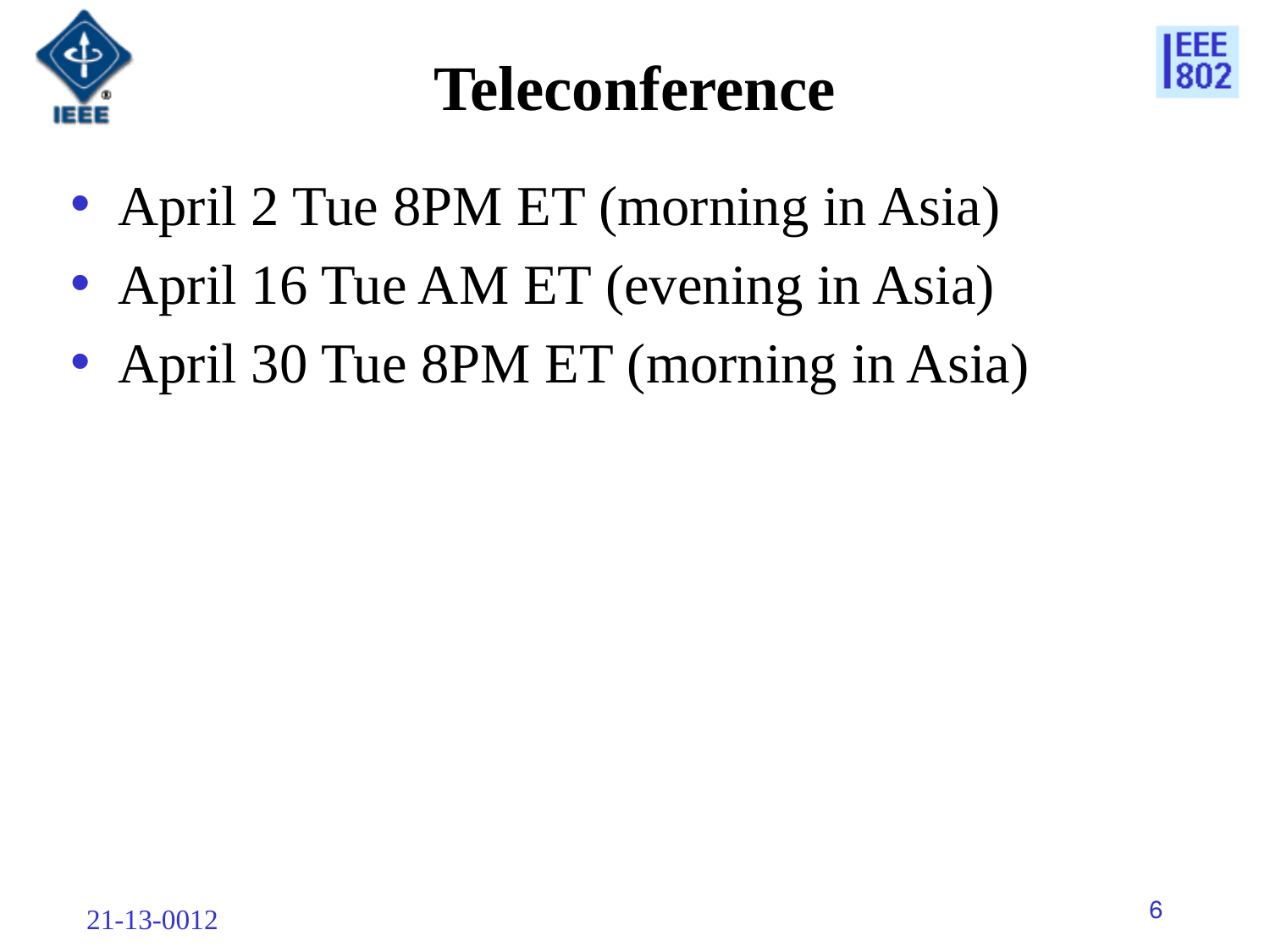

# Teleconference
April 2 Tue 8PM ET (morning in Asia)
April 16 Tue AM ET (evening in Asia)
April 30 Tue 8PM ET (morning in Asia)